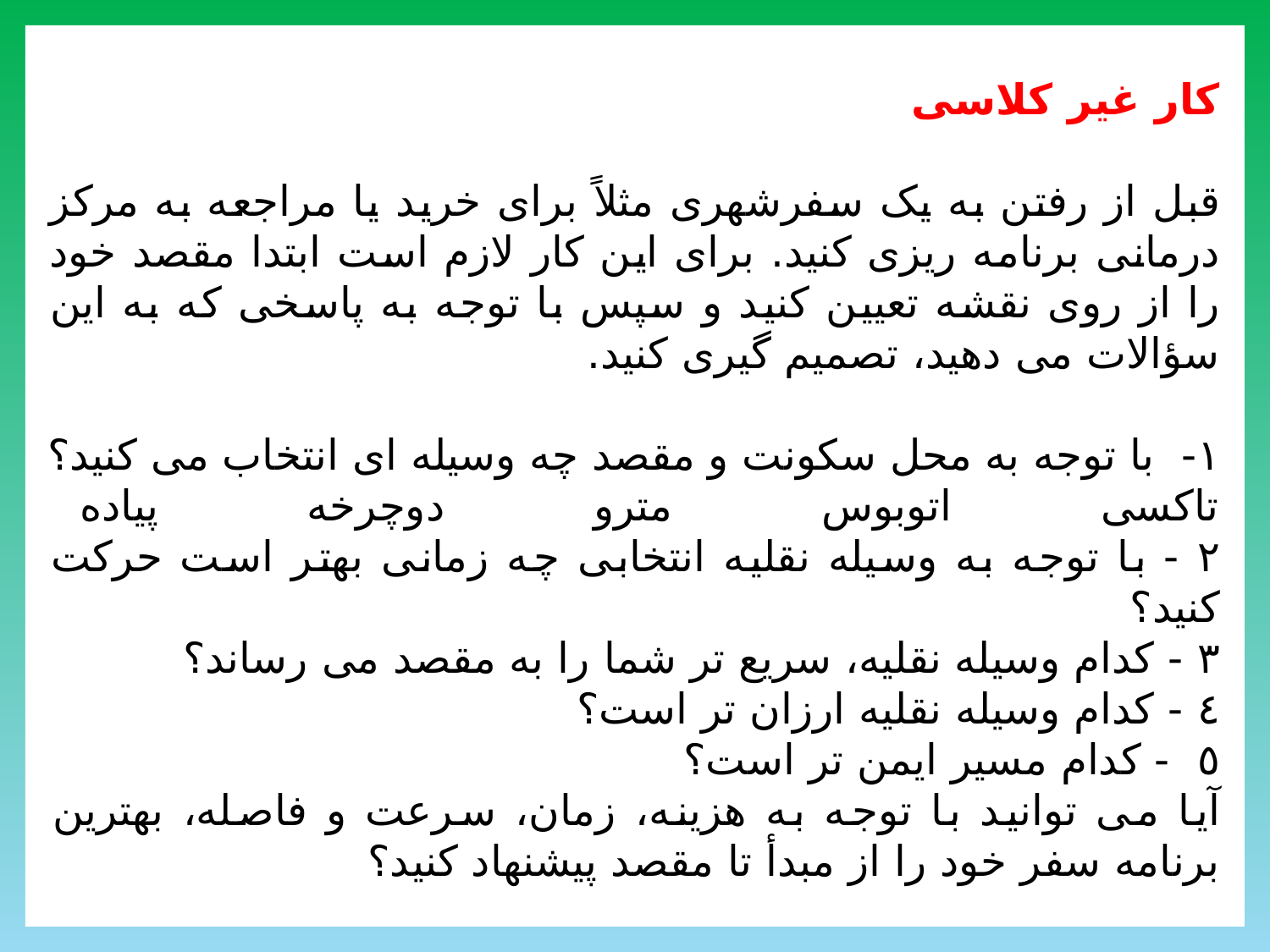

کار غیر کلاسی

قبل از رفتن به یک سفرشهری مثلاً برای خرید یا مراجعه به مرکز درمانی برنامه ریزی کنید. برای این کار لازم است ابتدا مقصد خود را از روی نقشه تعیین کنید و سپس با توجه به پاسخی که به این سؤالات می دهید، تصمیم گیری کنید.

١-  با توجه به محل سکونت و مقصد چه وسیله ای انتخاب می کنید؟
تاکسی           اتوبوس           مترو           دوچرخه           پیاده
٢ - با توجه به وسیله نقلیه انتخابی چه زمانی بهتر است حرکت کنید؟
٣ - کدام وسیله نقلیه، سریع تر شما را به مقصد می رساند؟
٤ - کدام وسیله نقلیه ارزان تر است؟
٥  - کدام مسیر ایمن تر است؟
آیا می توانید با توجه به هزینه، زمان، سرعت و فاصله، بهترین برنامه سفر خود را از مبدأ تا مقصد پیشنهاد کنید؟